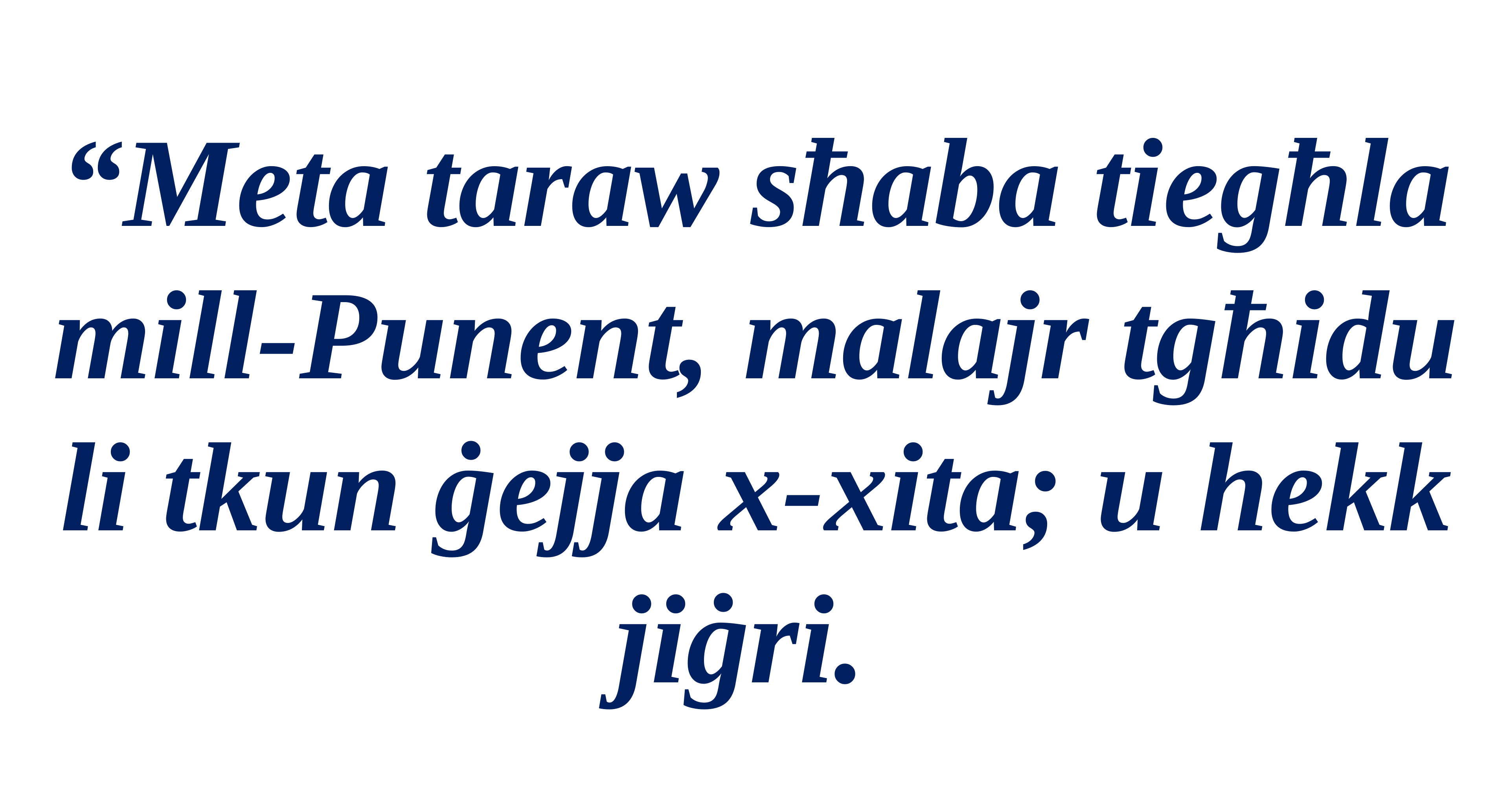

“Meta taraw sħaba tiegħla mill-Punent, malajr tgħidu li tkun ġejja x-xita; u hekk jiġri.